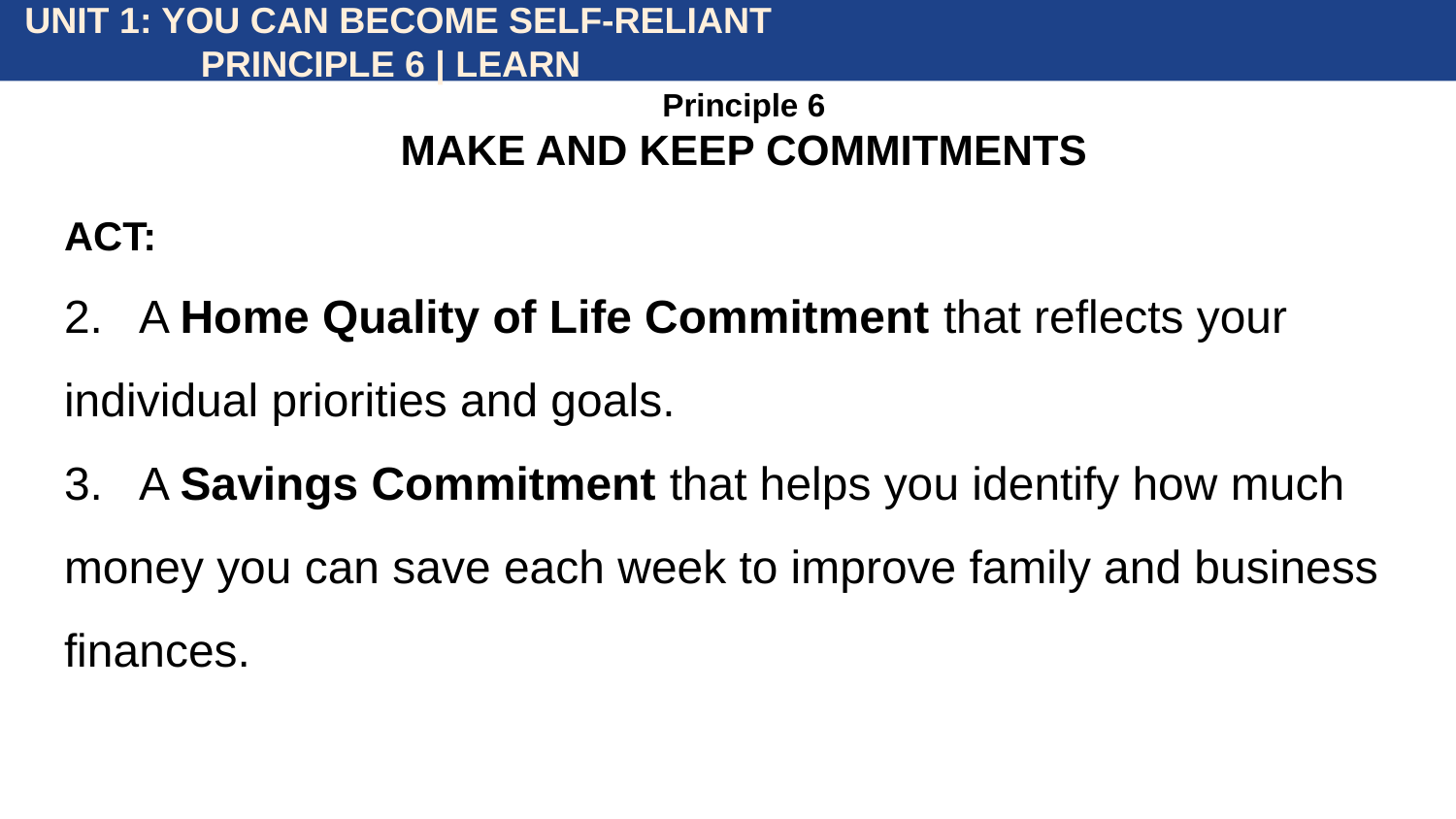

UNIT 1: YOU CAN BECOME SELF-RELIANT			    		    PRINCIPLE 6 | LEARN
Principle 6
MAKE AND KEEP COMMITMENTS
ACT:
2.   A Home Quality of Life Commitment that reflects your individual priorities and goals.
3.   A Savings Commitment that helps you identify how much money you can save each week to improve family and business finances.